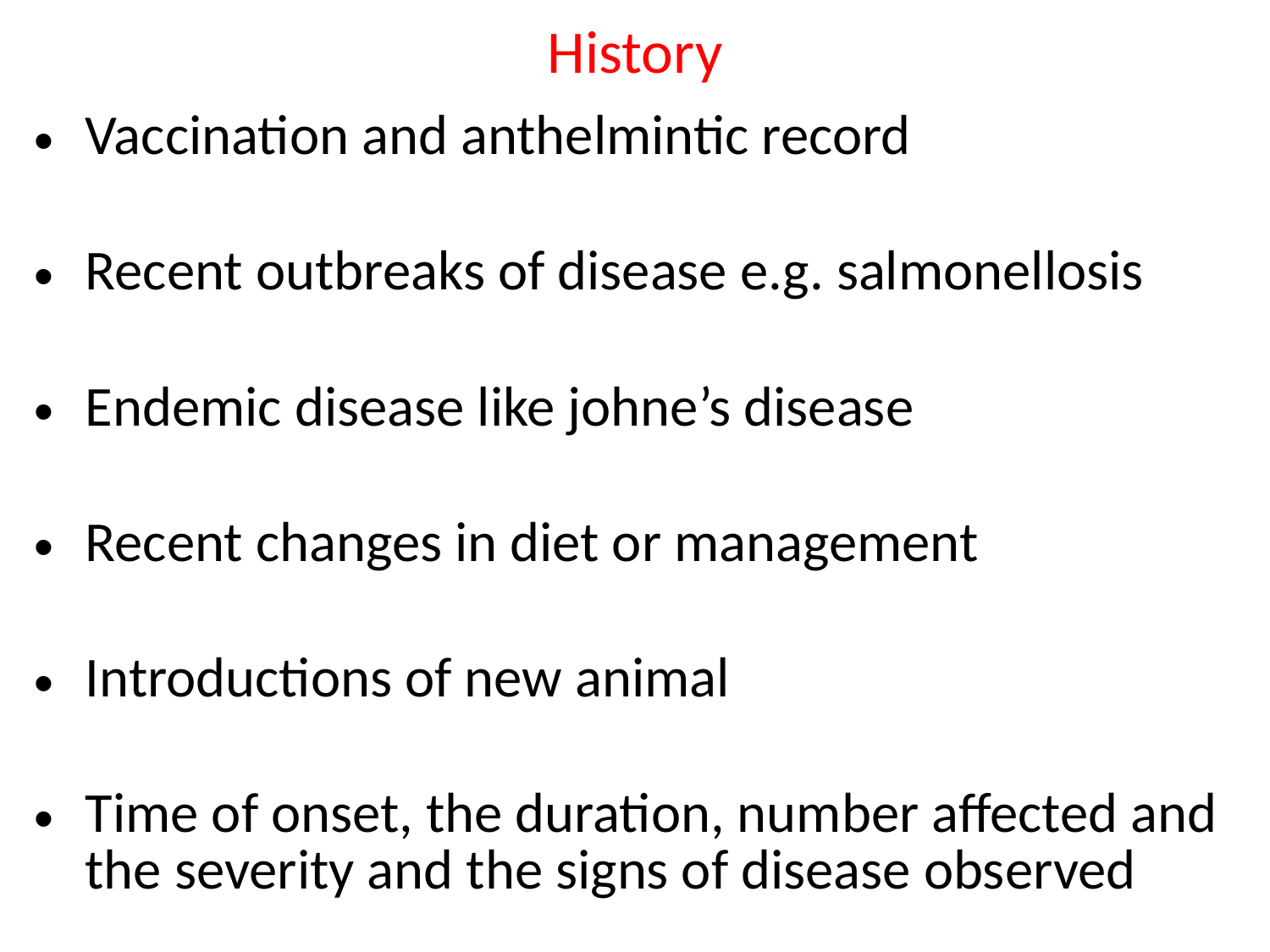

# History
Vaccination and anthelmintic record

Recent outbreaks of disease e.g. salmonellosis

Endemic disease like johne’s disease

Recent changes in diet or management

Introductions of new animal

Time of onset, the duration, number affected and the severity and the signs of disease observed